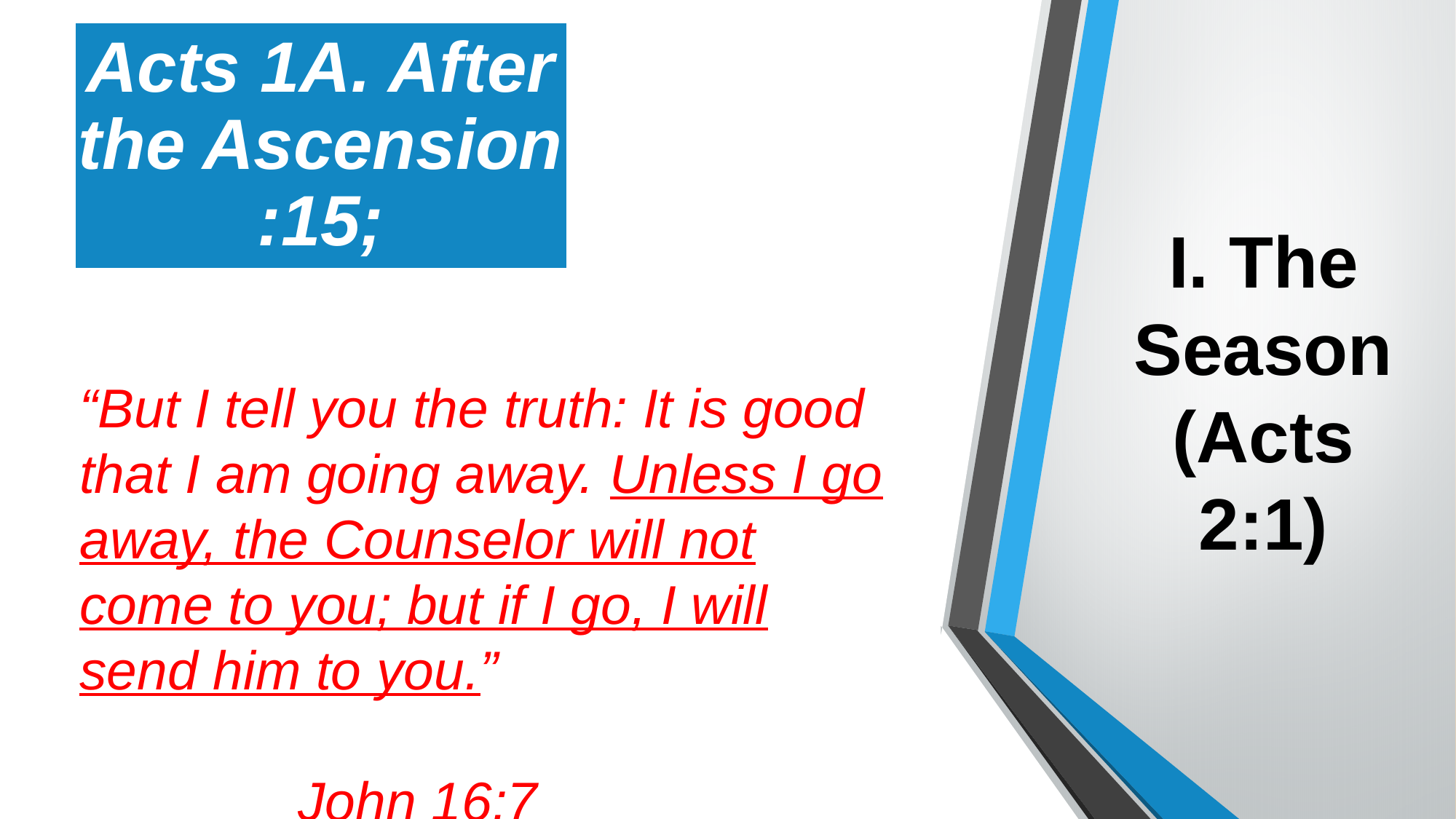

Acts 1A. After the Ascension :15;
# I. The Season (Acts 2:1)
“But I tell you the truth: It is good that I am going away. Unless I go away, the Counselor will not come to you; but if I go, I will send him to you.”
									John 16:7